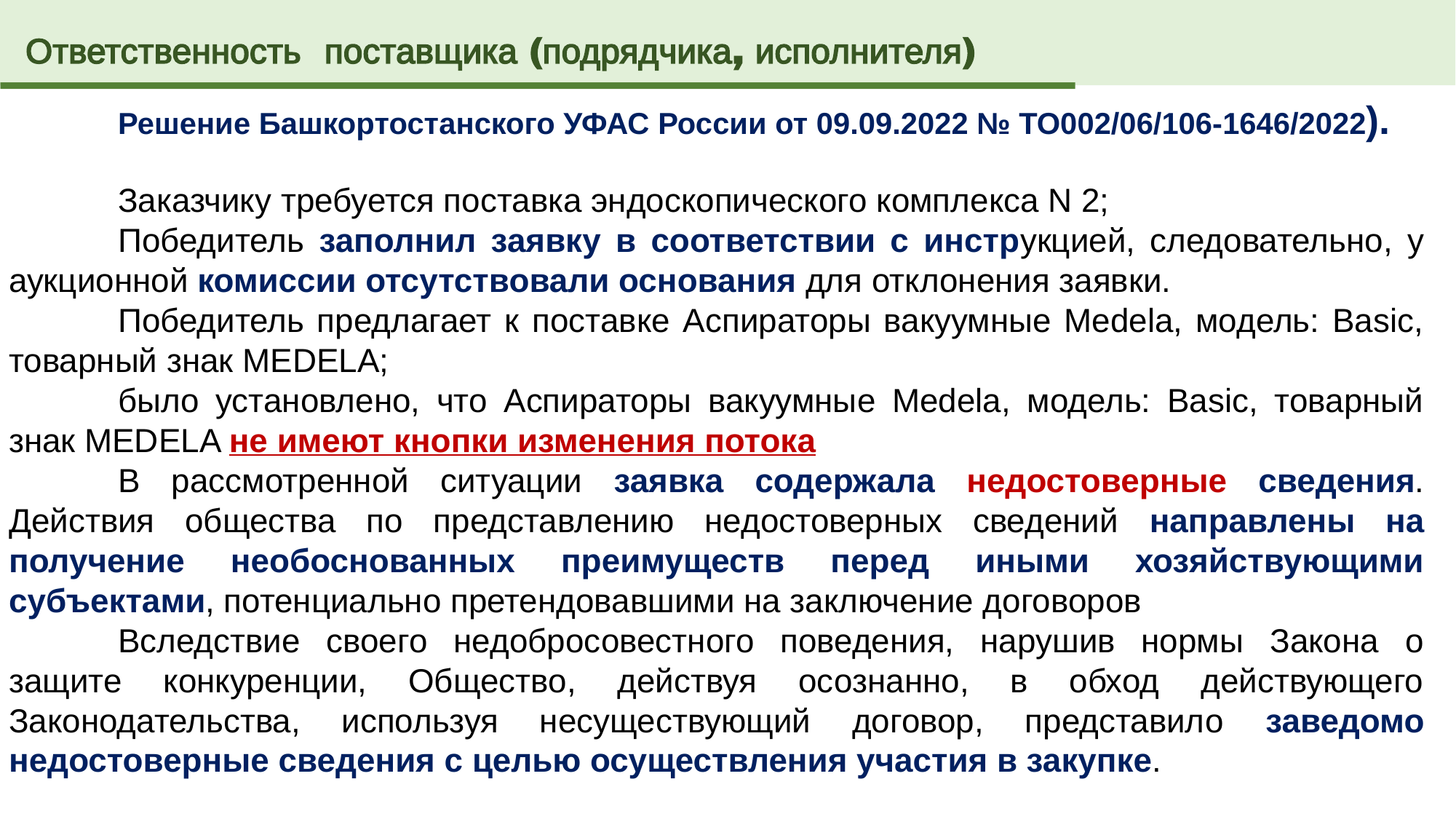

Ответственность  поставщика (подрядчика, исполнителя)

	Решение Башкортостанского УФАС России от 09.09.2022 № ТО002/06/106-1646/2022).

	Заказчику требуется поставка эндоскопического комплекса N 2;
	Победитель заполнил заявку в соответствии с инструкцией, следовательно, у аукционной комиссии отсутствовали основания для отклонения заявки.
	Победитель предлагает к поставке Аспираторы вакуумные Medela, модель: Basic, товарный знак MEDELA;
	было установлено, что Аспираторы вакуумные Medela, модель: Basic, товарный знак MEDELA не имеют кнопки изменения потока
	В рассмотренной ситуации заявка содержала недостоверные сведения. Действия общества по представлению недостоверных сведений направлены на получение необоснованных преимуществ перед иными хозяйствующими субъектами, потенциально претендовавшими на заключение договоров
	Вследствие своего недобросовестного поведения, нарушив нормы Закона о защите конкуренции, Общество, действуя осознанно, в обход действующего Законодательства, используя несуществующий договор, представило заведомо недостоверные сведения с целью осуществления участия в закупке.